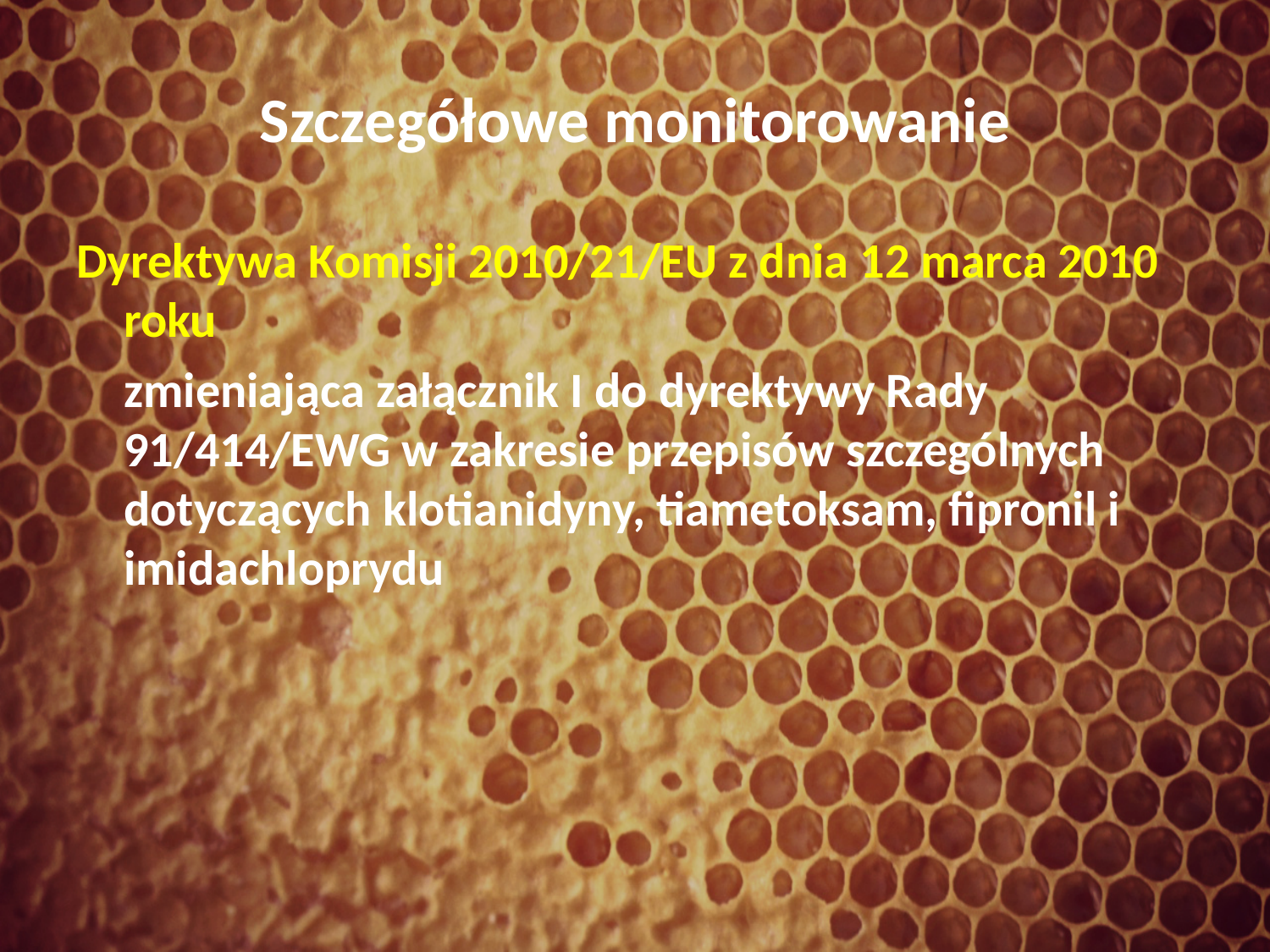

# Szczegółowe monitorowanie
Dyrektywa Komisji 2010/21/EU z dnia 12 marca 2010 roku
	zmieniająca załącznik I do dyrektywy Rady 91/414/EWG w zakresie przepisów szczególnych dotyczących klotianidyny, tiametoksam, fipronil i imidachloprydu